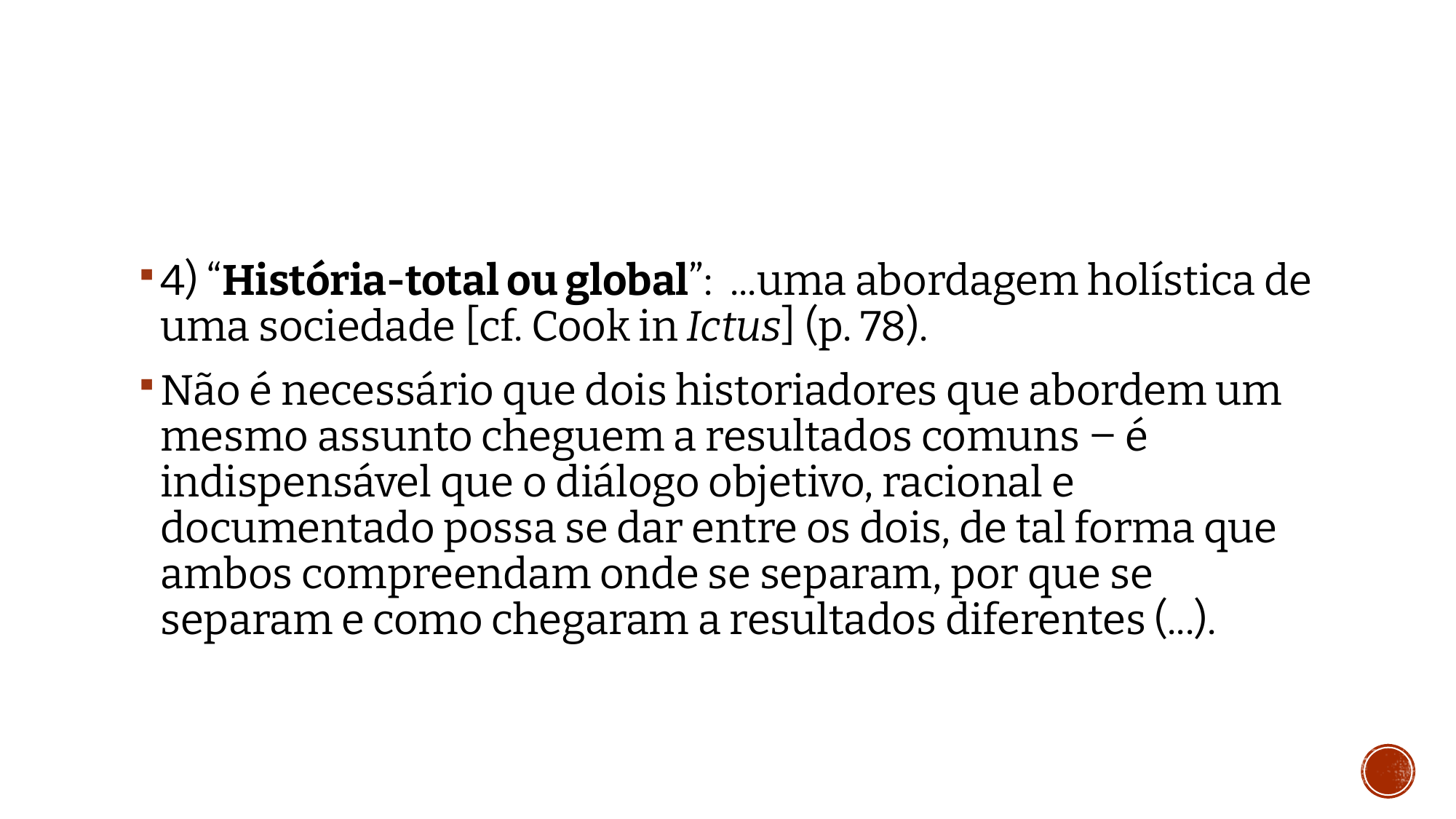

#
4) “História-total ou global”:  ...uma abordagem holística de uma sociedade [cf. Cook in Ictus] (p. 78).
Não é necessário que dois historiadores que abordem um mesmo assunto cheguem a resultados comuns ‒ é indispensável que o diálogo objetivo, racional e documentado possa se dar entre os dois, de tal forma que ambos compreendam onde se separam, por que se separam e como chegaram a resultados diferentes (...).